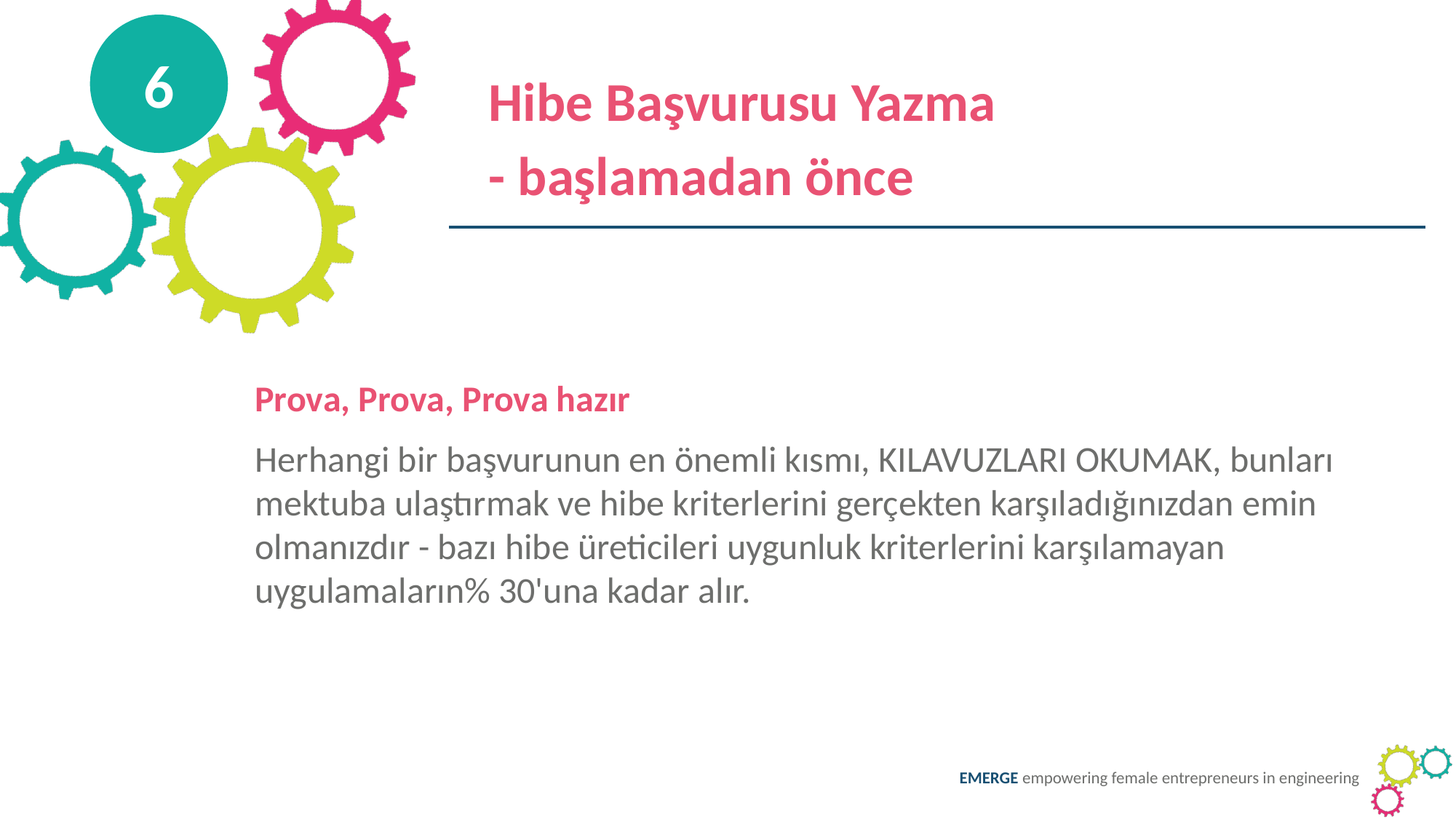

6
Hibe Başvurusu Yazma
- başlamadan önce

Prova, Prova, Prova hazır
Herhangi bir başvurunun en önemli kısmı, KILAVUZLARI OKUMAK, bunları mektuba ulaştırmak ve hibe kriterlerini gerçekten karşıladığınızdan emin olmanızdır - bazı hibe üreticileri uygunluk kriterlerini karşılamayan uygulamaların% 30'una kadar alır.